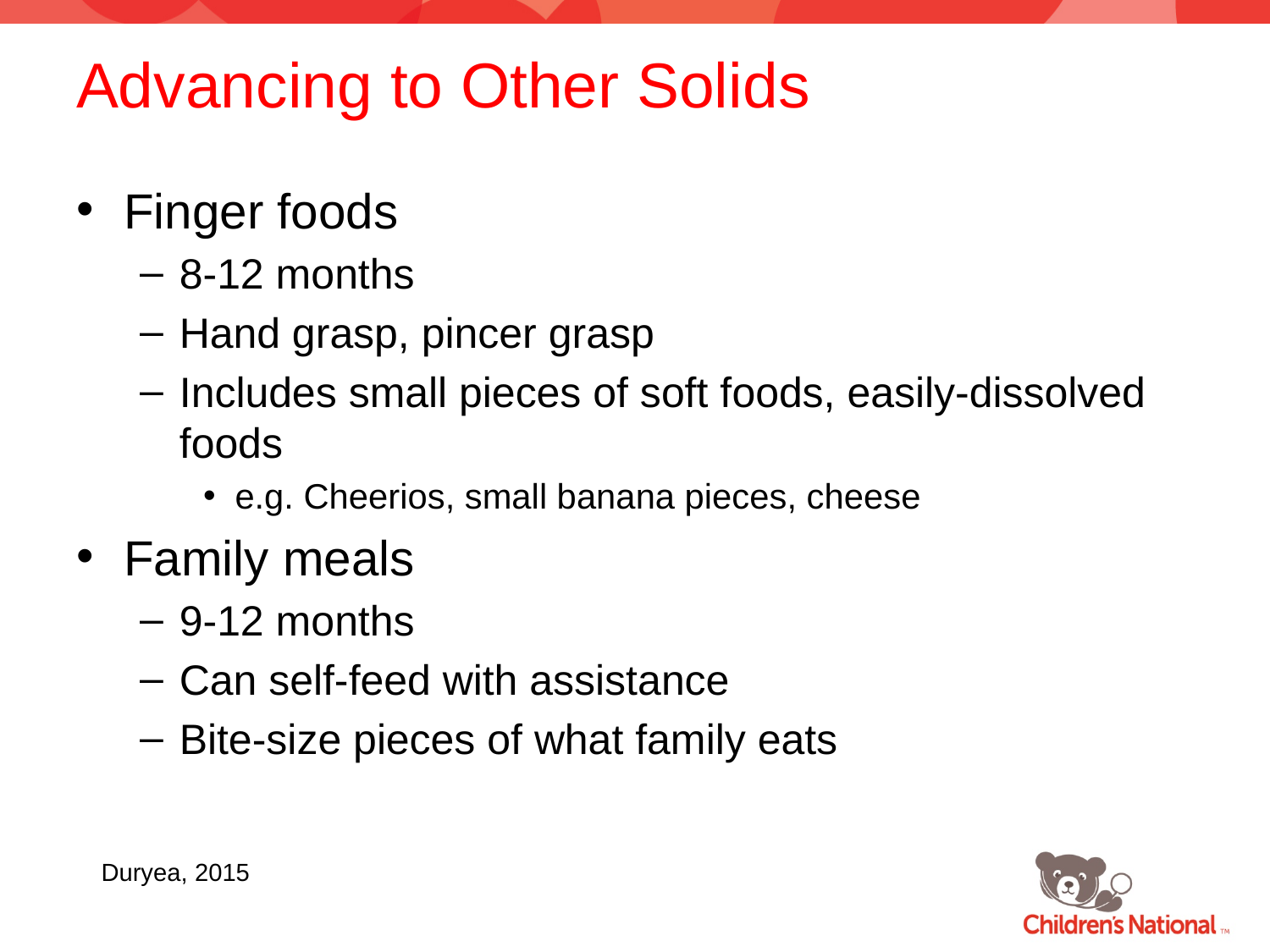

# Advancing to Other Solids
Finger foods
8-12 months
Hand grasp, pincer grasp
Includes small pieces of soft foods, easily-dissolved foods
e.g. Cheerios, small banana pieces, cheese
Family meals
9-12 months
Can self-feed with assistance
Bite-size pieces of what family eats
Duryea, 2015